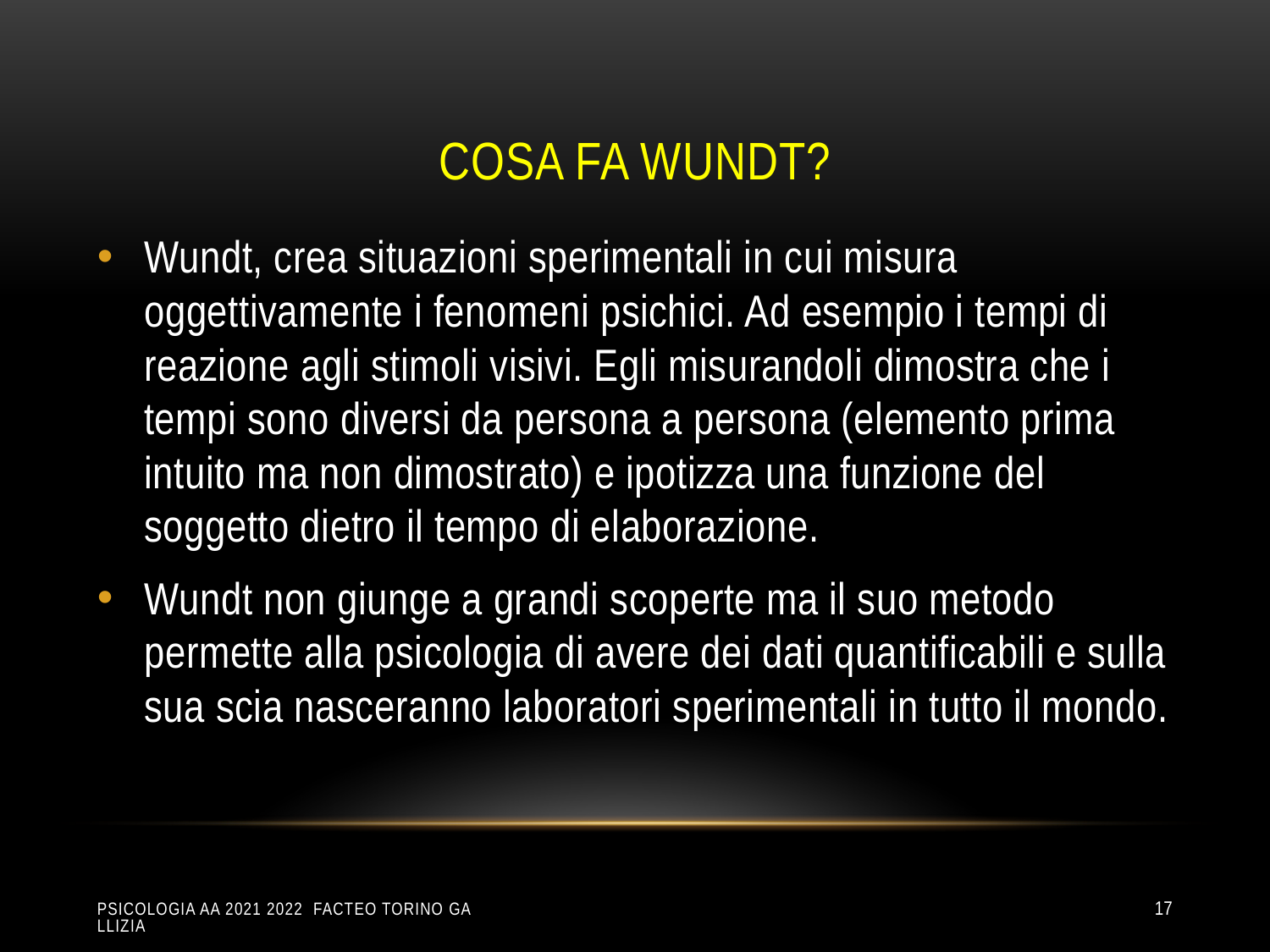

# Cosa fa wundt?
Wundt, crea situazioni sperimentali in cui misura oggettivamente i fenomeni psichici. Ad esempio i tempi di reazione agli stimoli visivi. Egli misurandoli dimostra che i tempi sono diversi da persona a persona (elemento prima intuito ma non dimostrato) e ipotizza una funzione del soggetto dietro il tempo di elaborazione.
Wundt non giunge a grandi scoperte ma il suo metodo permette alla psicologia di avere dei dati quantificabili e sulla sua scia nasceranno laboratori sperimentali in tutto il mondo.

Psicologia aa 2021 2022  Facteo Torino Gallizia
17